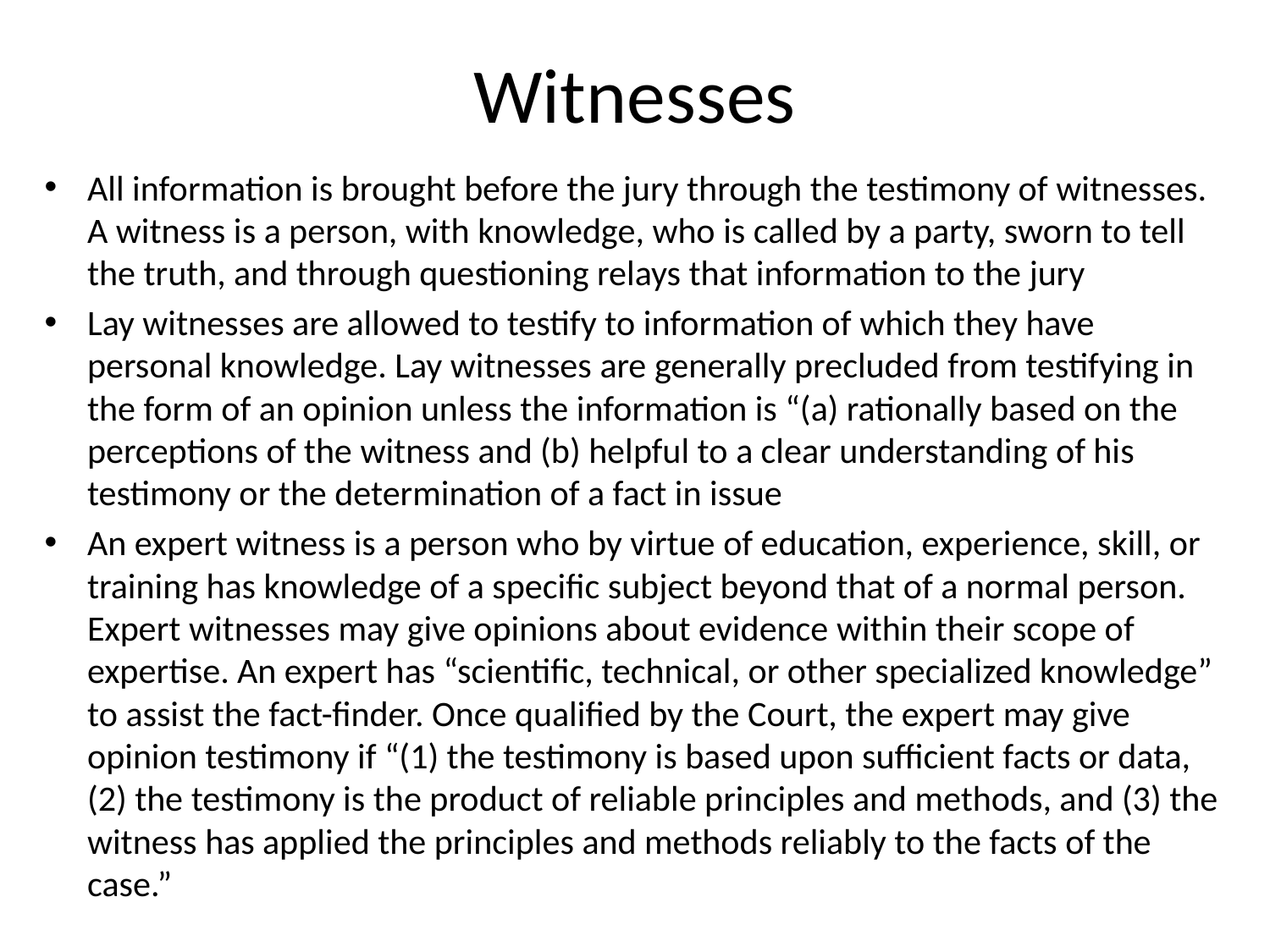

# Witnesses
All information is brought before the jury through the testimony of witnesses. A witness is a person, with knowledge, who is called by a party, sworn to tell the truth, and through questioning relays that information to the jury
Lay witnesses are allowed to testify to information of which they have personal knowledge. Lay witnesses are generally precluded from testifying in the form of an opinion unless the information is “(a) rationally based on the perceptions of the witness and (b) helpful to a clear understanding of his testimony or the determination of a fact in issue
An expert witness is a person who by virtue of education, experience, skill, or training has knowledge of a specific subject beyond that of a normal person. Expert witnesses may give opinions about evidence within their scope of expertise. An expert has “scientific, technical, or other specialized knowledge” to assist the fact-finder. Once qualified by the Court, the expert may give opinion testimony if “(1) the testimony is based upon sufficient facts or data, (2) the testimony is the product of reliable principles and methods, and (3) the witness has applied the principles and methods reliably to the facts of the case.”